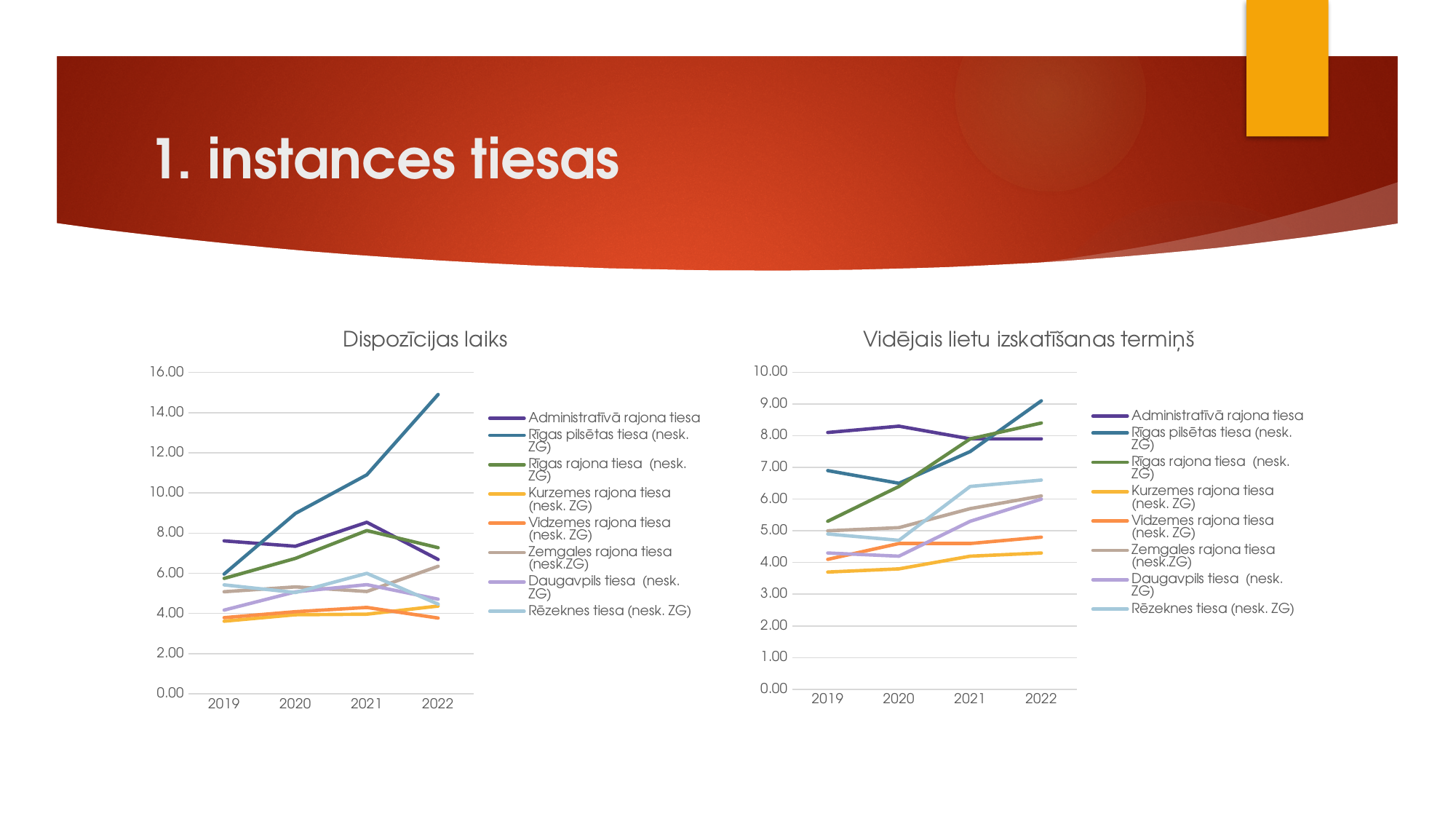

# 1. instances tiesas

### Chart:

| Category | Administratīvā rajona tiesa | Rīgas pilsētas tiesa (nesk. ZG) | Rīgas rajona tiesa  (nesk. ZG) | Kurzemes rajona tiesa (nesk. ZG) | Vidzemes rajona tiesa  (nesk. ZG) | Zemgales rajona tiesa  (nesk.ZG) | Daugavpils tiesa  (nesk. ZG) | Rēzeknes tiesa (nesk. ZG) |
|---|---|---|---|---|---|---|---|---|
| 2019 | 7.613771929824561 | 5.9647884641027105 | 5.745871056241427 | 3.6177672334255964 | 3.7930246497340225 | 5.082256856688196 | 4.169796557120501 | 5.425675675675676 |
| 2020 | 7.346427235316124 | 8.982327221115765 | 6.7439258708317835 | 3.937302113246447 | 4.089484908136483 | 5.3251466275659824 | 5.076436781609195 | 5.042724804344354 |
| 2021 | 8.540605709876543 | 10.904401206203334 | 8.127985822160579 | 3.9652207893708478 | 4.30148354195642 | 5.095474967907574 | 5.4361702127659575 | 5.998109851011786 |
| 2022 | 6.690126582278481 | 14.901710040881445 | 7.27564400993172 | 4.370754173862982 | 3.7735990410548395 | 6.348223223223224 | 4.71224358974359 | 4.466047405509289 |

### Chart:

| Category | Administratīvā rajona tiesa | Rīgas pilsētas tiesa (nesk. ZG) | Rīgas rajona tiesa  (nesk. ZG) | Kurzemes rajona tiesa (nesk. ZG) | Vidzemes rajona tiesa  (nesk. ZG) | Zemgales rajona tiesa  (nesk.ZG) | Daugavpils tiesa  (nesk. ZG) | Rēzeknes tiesa (nesk. ZG) |
|---|---|---|---|---|---|---|---|---|
| 2019 | 8.1 | 6.9 | 5.3 | 3.7 | 4.1 | 5.0 | 4.3 | 4.9 |
| 2020 | 8.3 | 6.5 | 6.4 | 3.8 | 4.6 | 5.1 | 4.2 | 4.7 |
| 2021 | 7.9 | 7.5 | 7.9 | 4.2 | 4.6 | 5.7 | 5.3 | 6.4 |
| 2022 | 7.9 | 9.1 | 8.4 | 4.3 | 4.8 | 6.1 | 6.0 | 6.6 |